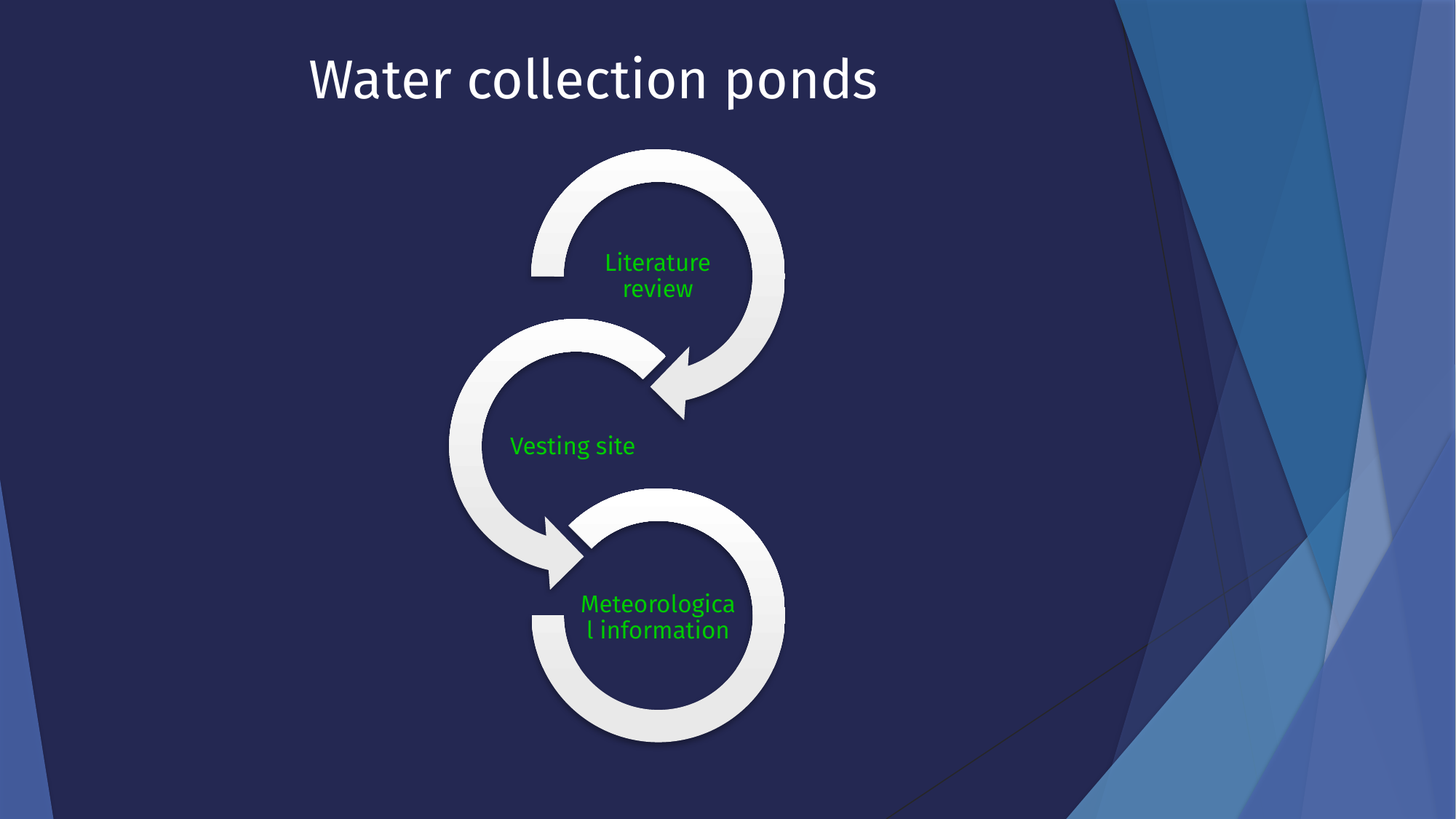

# Water collection ponds
Literature review
Vesting site
Meteorological information